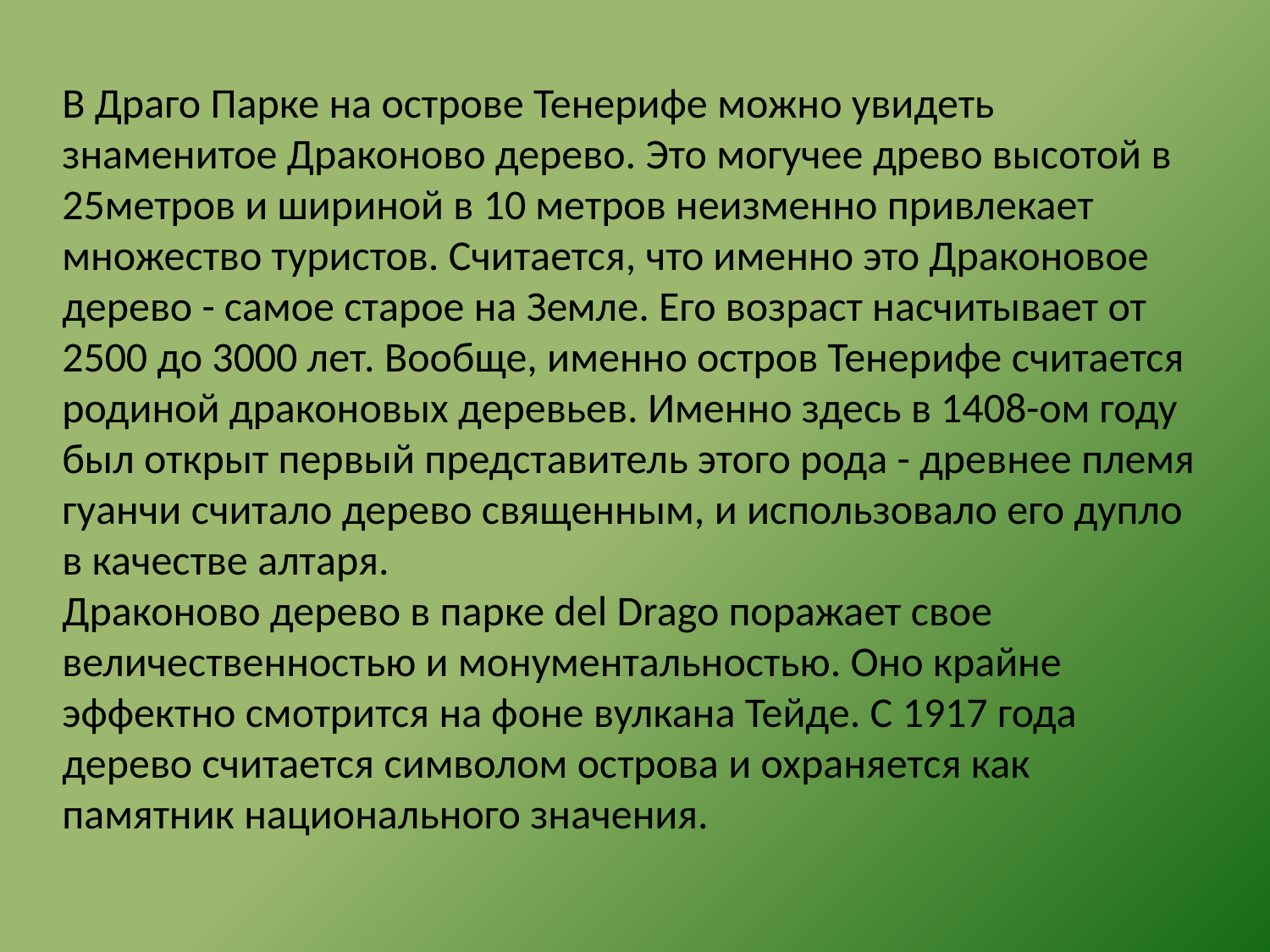

В Драго Парке на острове Тенерифе можно увидеть знаменитое Драконово дерево. Это могучее древо высотой в 25метров и шириной в 10 метров неизменно привлекает множество туристов. Считается, что именно это Драконовое дерево - самое старое на Земле. Его возраст насчитывает от 2500 до 3000 лет. Вообще, именно остров Тенерифе считается родиной драконовых деревьев. Именно здесь в 1408-ом году был открыт первый представитель этого рода - древнее племя гуанчи считало дерево священным, и использовало его дупло в качестве алтаря.
Драконово дерево в парке del Drago поражает свое величественностью и монументальностью. Оно крайне эффектно смотрится на фоне вулкана Тейде. С 1917 года дерево считается символом острова и охраняется как памятник национального значения.